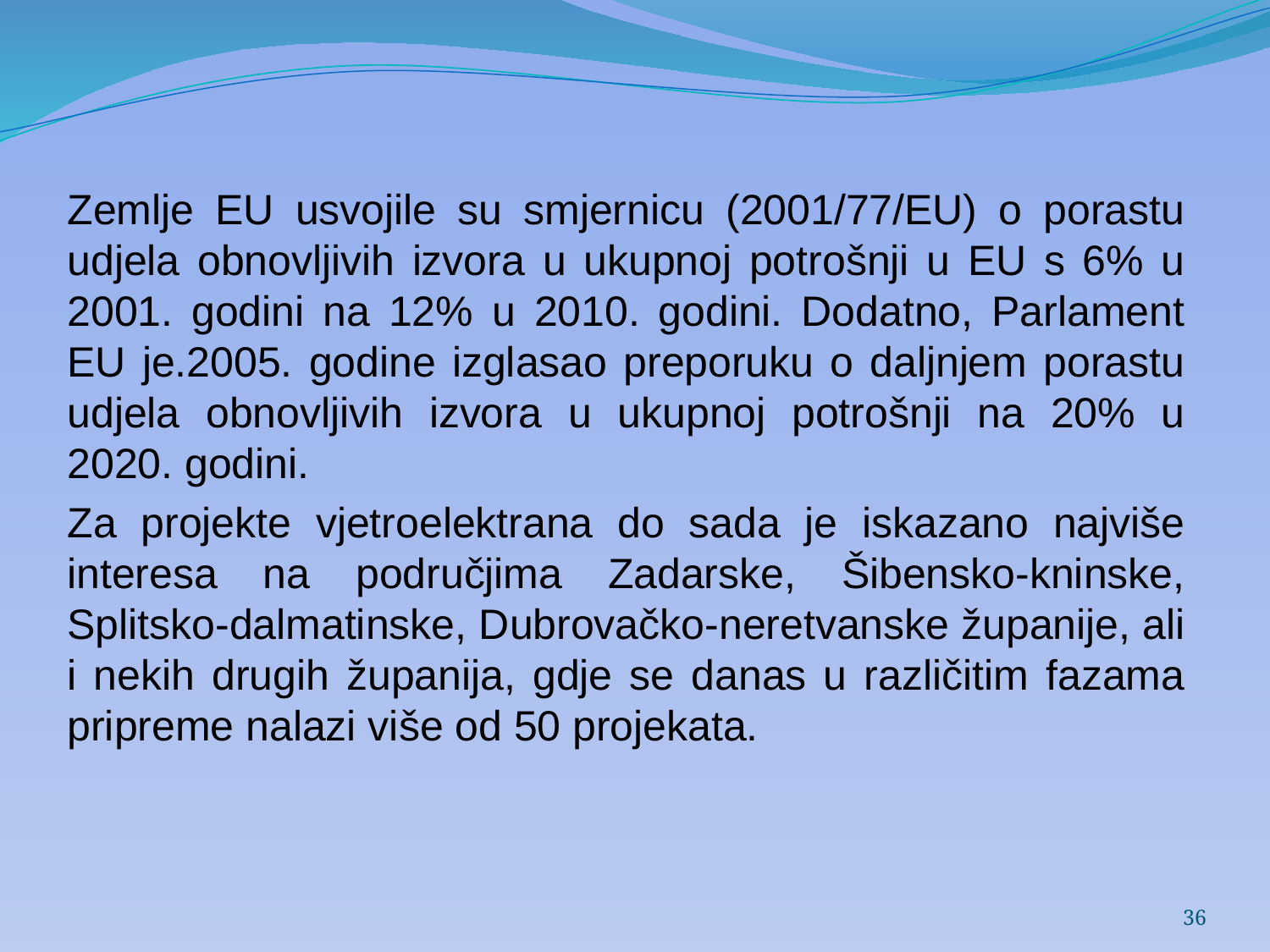

Zemlje EU usvojile su smjernicu (2001/77/EU) o porastu udjela obnovljivih izvora u ukupnoj potrošnji u EU s 6% u 2001. godini na 12% u 2010. godini. Dodatno, Parlament EU je.2005. godine izglasao preporuku o daljnjem porastu udjela obnovljivih izvora u ukupnoj potrošnji na 20% u 2020. godini.
Za projekte vjetroelektrana do sada je iskazano najviše interesa na područjima Zadarske, Šibensko-kninske, Splitsko-dalmatinske, Dubrovačko-neretvanske županije, ali i nekih drugih županija, gdje se danas u različitim fazama pripreme nalazi više od 50 projekata.

36